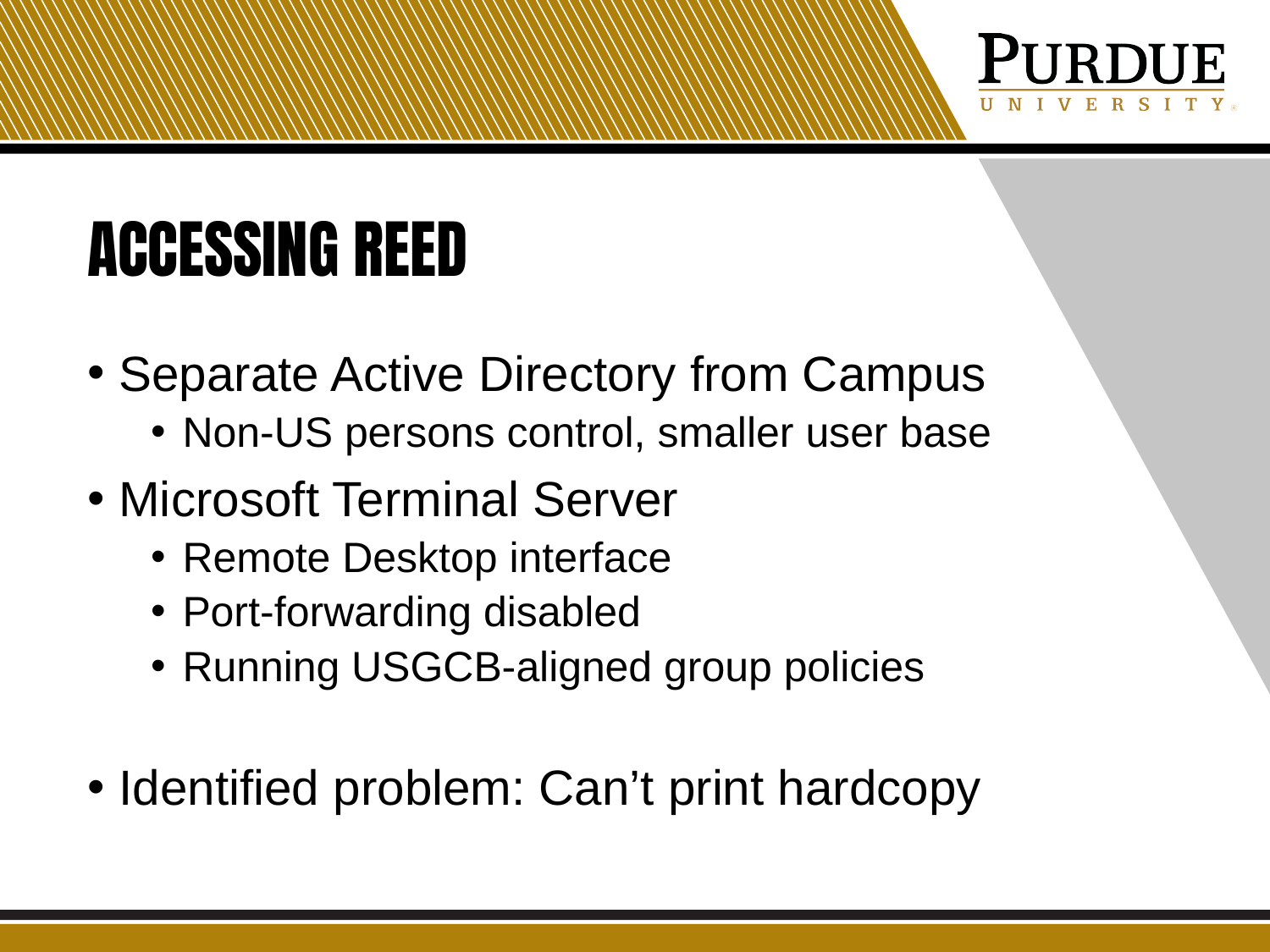

# Accessing reed
Separate Active Directory from Campus
Non-US persons control, smaller user base
Microsoft Terminal Server
Remote Desktop interface
Port-forwarding disabled
Running USGCB-aligned group policies

Identified problem: Can’t print hardcopy